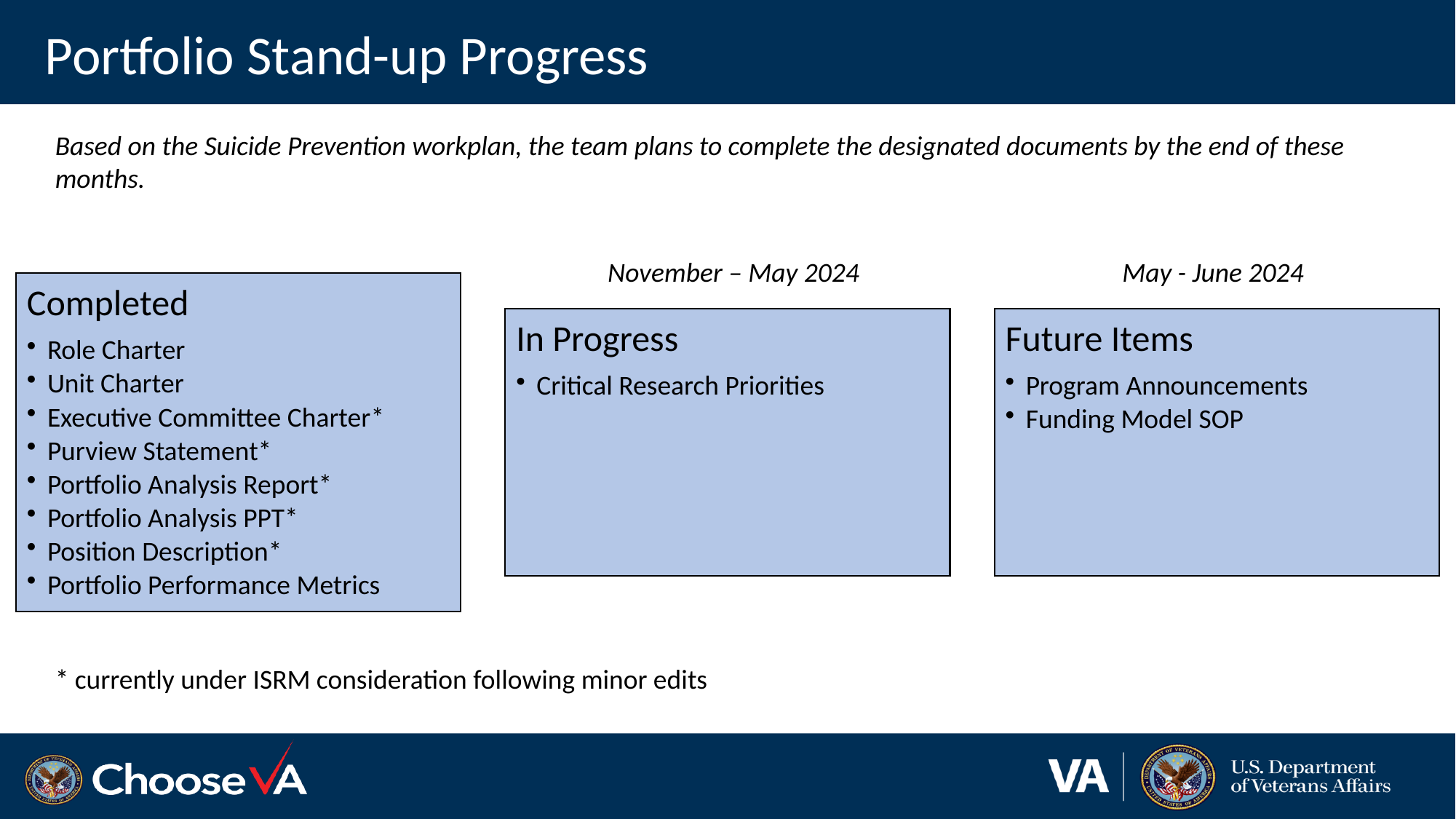

# Portfolio Stand-up Progress
Based on the Suicide Prevention workplan, the team plans to complete the designated documents by the end of these months.
Completed
Role Charter
Unit Charter
Executive Committee Charter*
Purview Statement*
Portfolio Analysis Report*
Portfolio Analysis PPT*
Position Description*
Portfolio Performance Metrics
In Progress
Critical Research Priorities
Future Items
Program Announcements
Funding Model SOP
November – May 2024
May - June 2024
* currently under ISRM consideration following minor edits